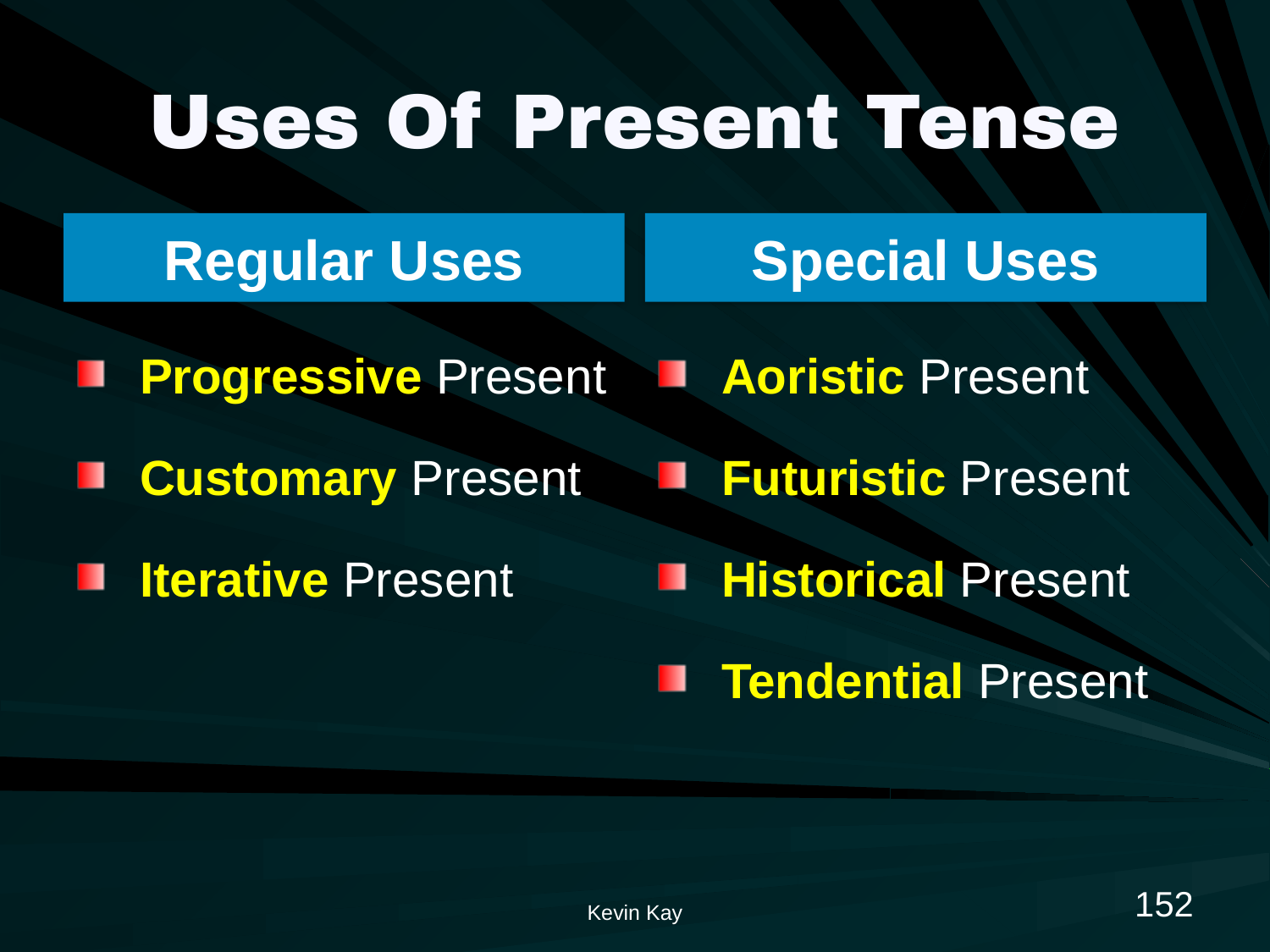

# Uses Of Present Tense
Regular Uses
Special Uses
Progressive Present
Customary Present
Iterative Present
Aoristic Present
Futuristic Present
Historical Present
Tendential Present
152
Kevin Kay